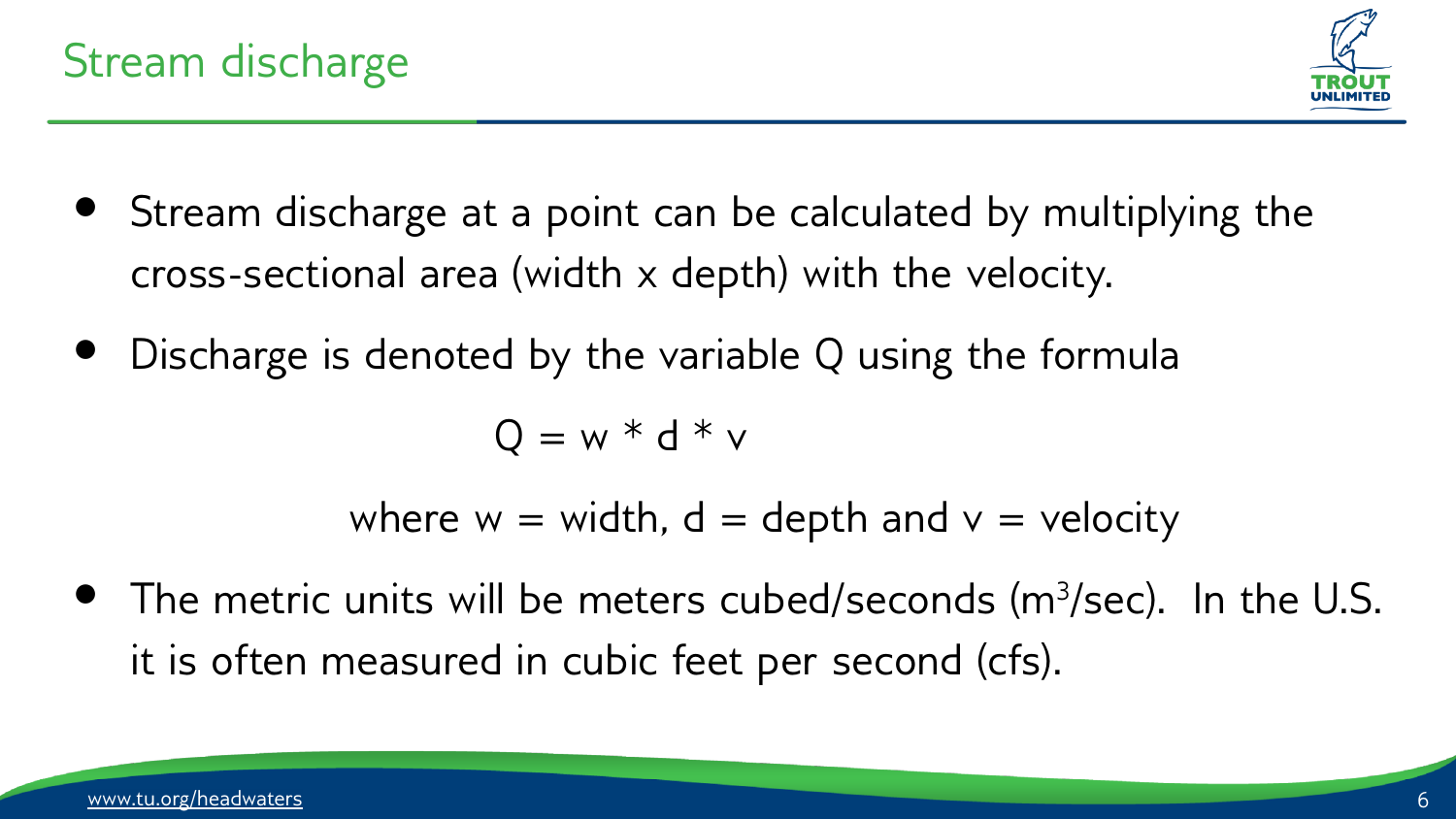

# Stream discharge
Stream discharge at a point can be calculated by multiplying the cross-sectional area (width x depth) with the velocity.
Discharge is denoted by the variable Q using the formula
Q = w * d * v
		where w = width, d = depth and v = velocity
The metric units will be meters cubed/seconds (m3/sec).  In the U.S. it is often measured in cubic feet per second (cfs).
www.tu.org/headwaters
6